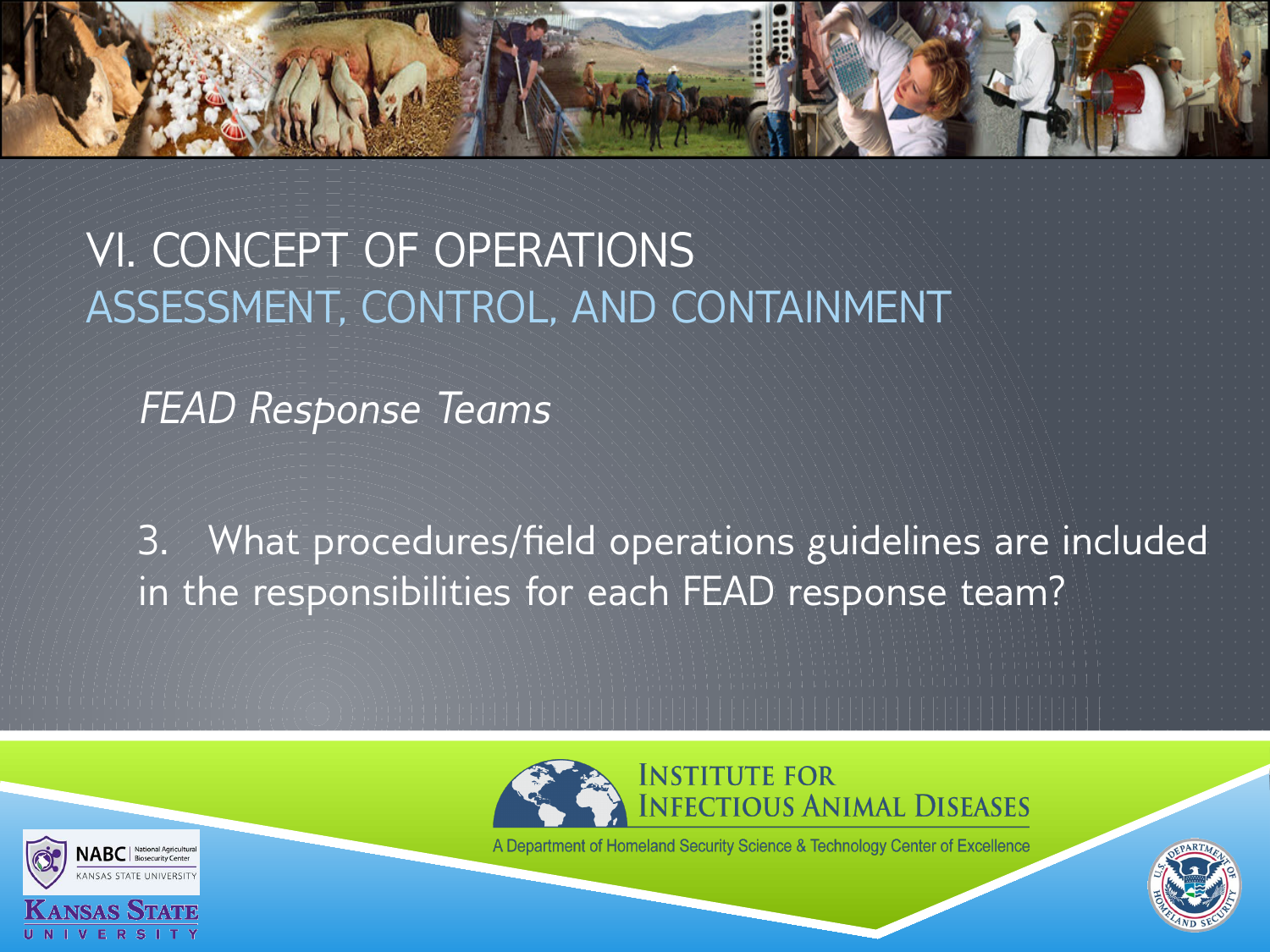

# VI. Concept of Operations ASSESSMENT, CONTROL, AND CONTAINMENT
FEAD Response Teams

3.   What procedures/field operations guidelines are included in the responsibilities for each FEAD response team?